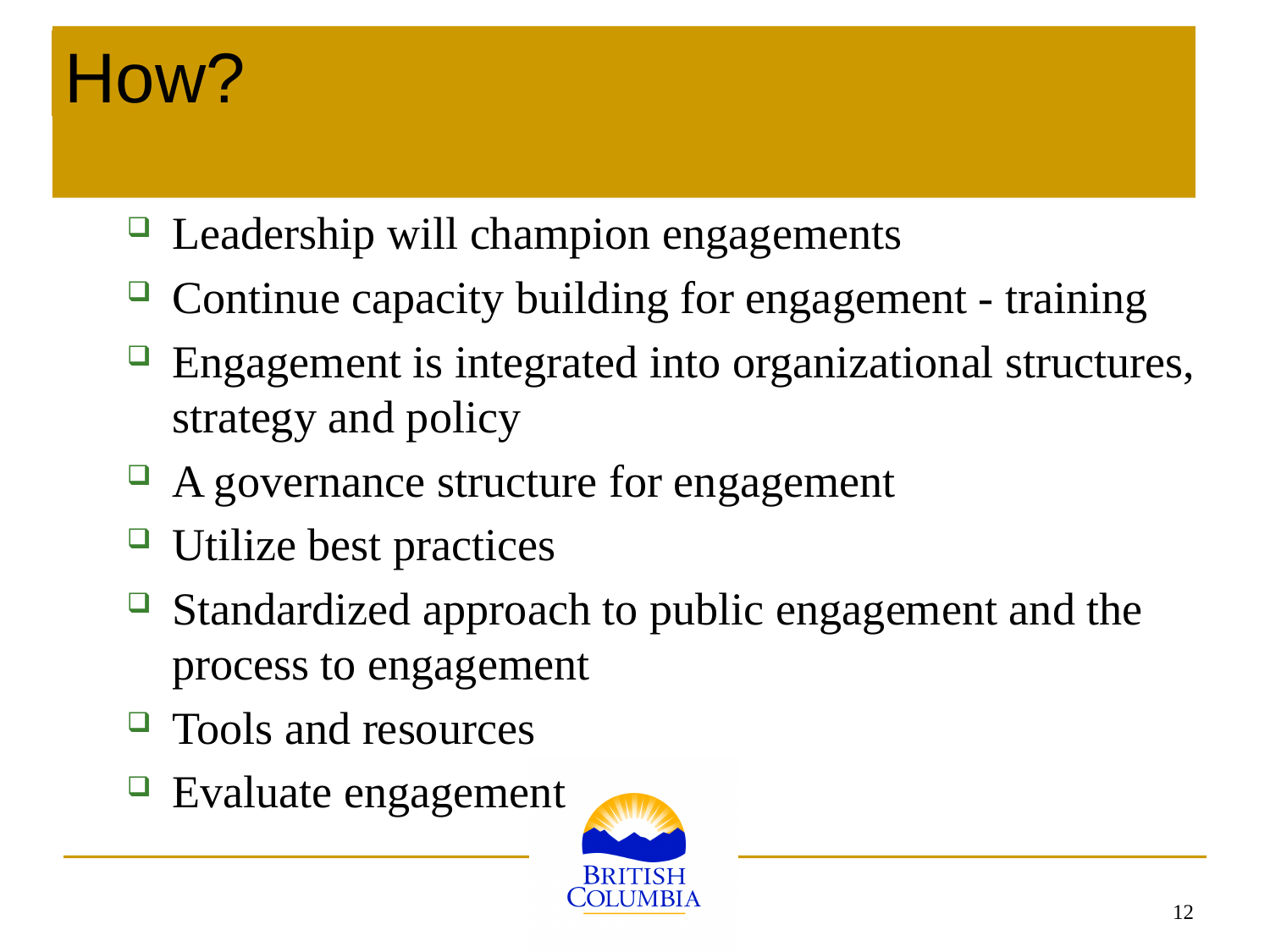

# How?
Leadership will champion engagements
Continue capacity building for engagement - training
Engagement is integrated into organizational structures, strategy and policy
A governance structure for engagement
Utilize best practices
Standardized approach to public engagement and the process to engagement
Tools and resources
Evaluate engagement

12